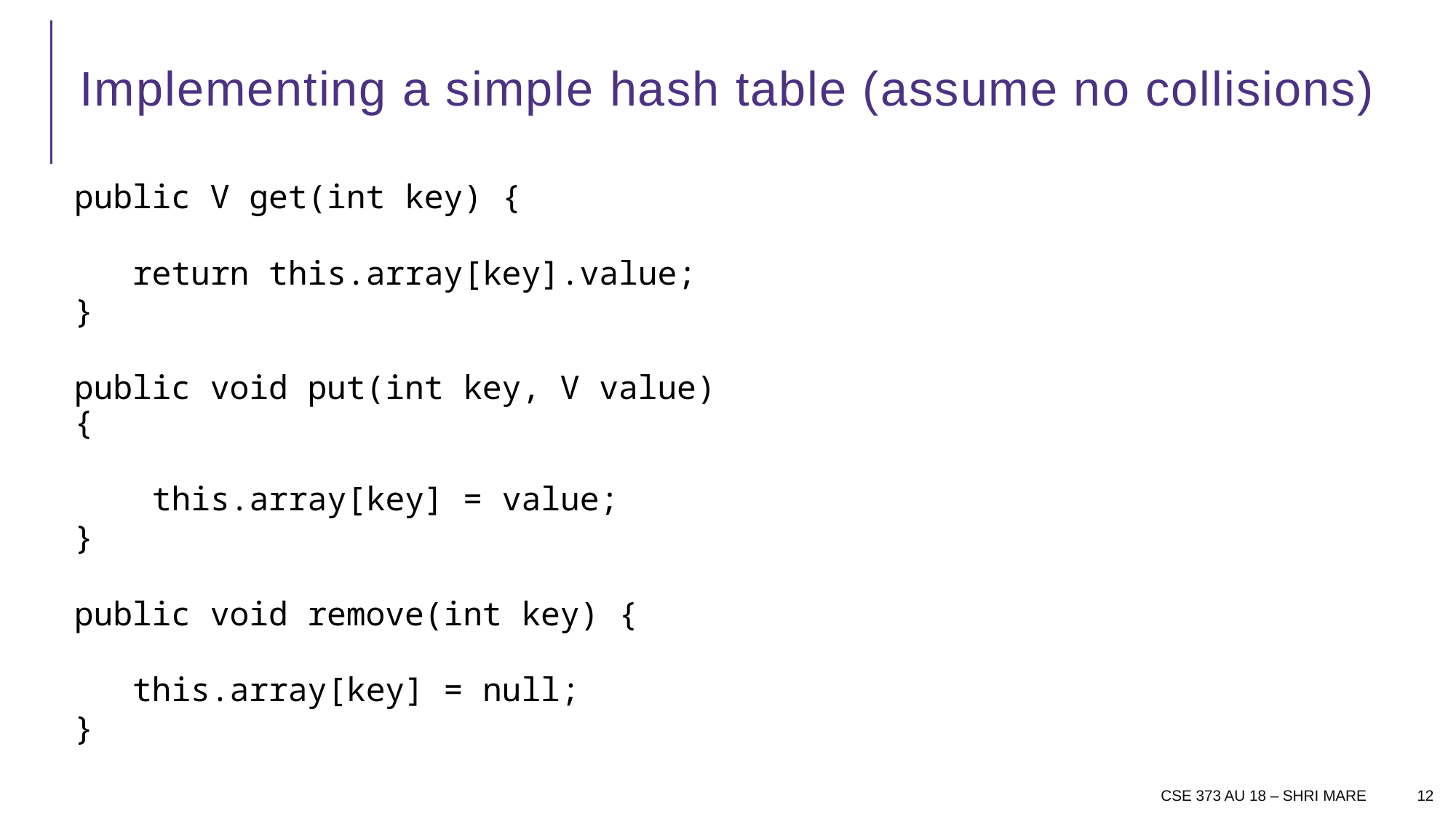

# Implementing a simple hash table (assume no collisions)
public V get(int key) {

   return this.array[key].value;
}

public void put(int key, V value) {

    this.array[key] = value;
}

public void remove(int key) {

   this.array[key] = null;
}
CSE 373 AU 18 – Shri mare
12